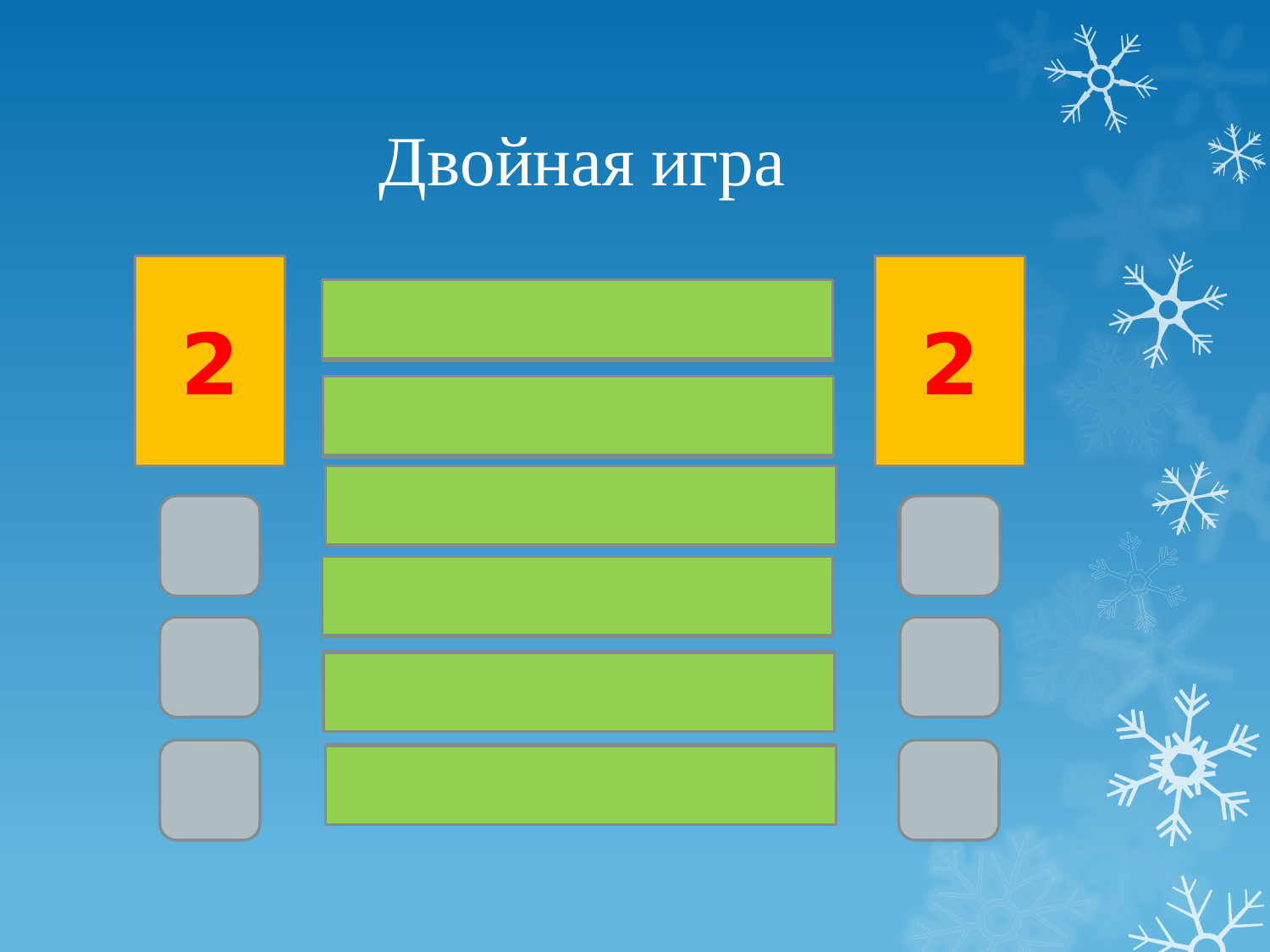

# Двойная игра
2
2

Кулон                              19

Ньютон                           15

Ампер                             13
Х

Х

Вольт                              12
Х

Х

Ом                                     8

Х

Х

Джоуль                             5